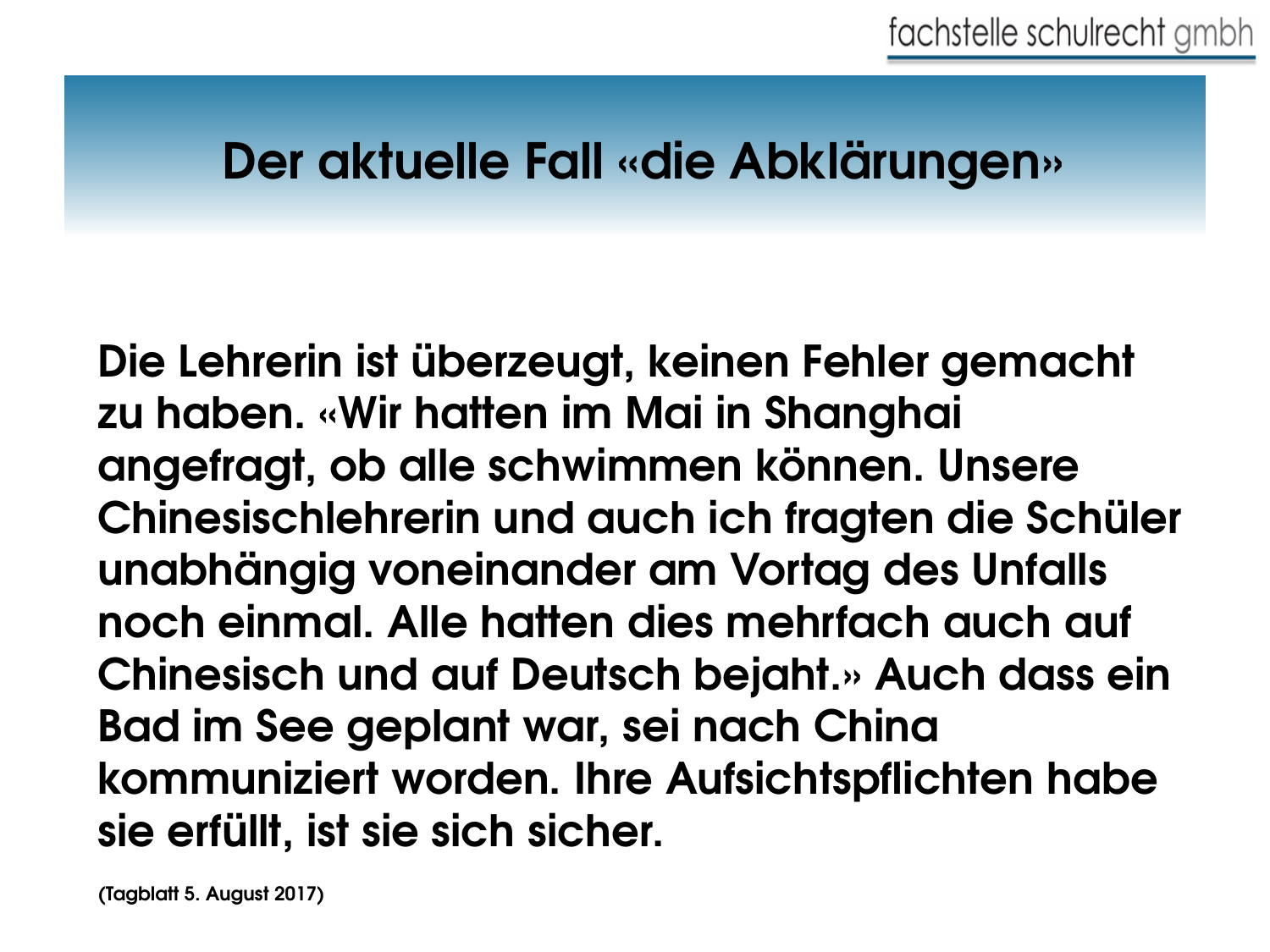

# Der aktuelle Fall «die Abklärungen»

Die Lehrerin ist überzeugt, keinen Fehler gemacht zu haben. «Wir hatten im Mai in Shanghai angefragt, ob alle schwimmen können. Unsere Chinesischlehrerin und auch ich fragten die Schüler unabhängig voneinander am Vortag des Unfalls noch einmal. Alle hatten dies mehrfach auch auf Chinesisch und auf Deutsch bejaht.» Auch dass ein Bad im See geplant war, sei nach China kommuniziert worden. Ihre Aufsichtspflichten habe sie erfüllt, ist sie sich sicher.

(Tagblatt 5. August 2017)